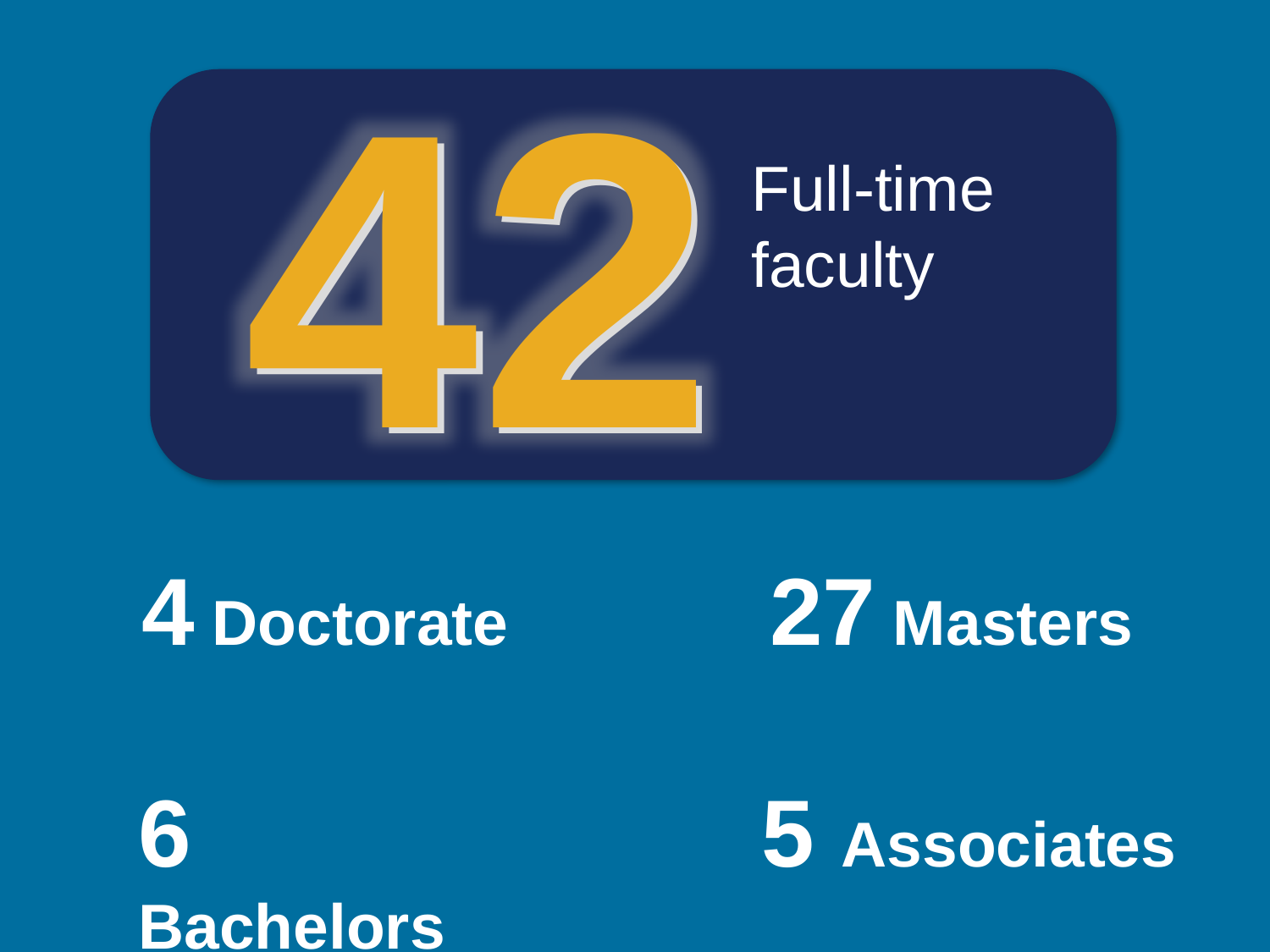

42
42

Full-time faculty
4 Doctorate
27 Masters
6 Bachelors
5 Associates